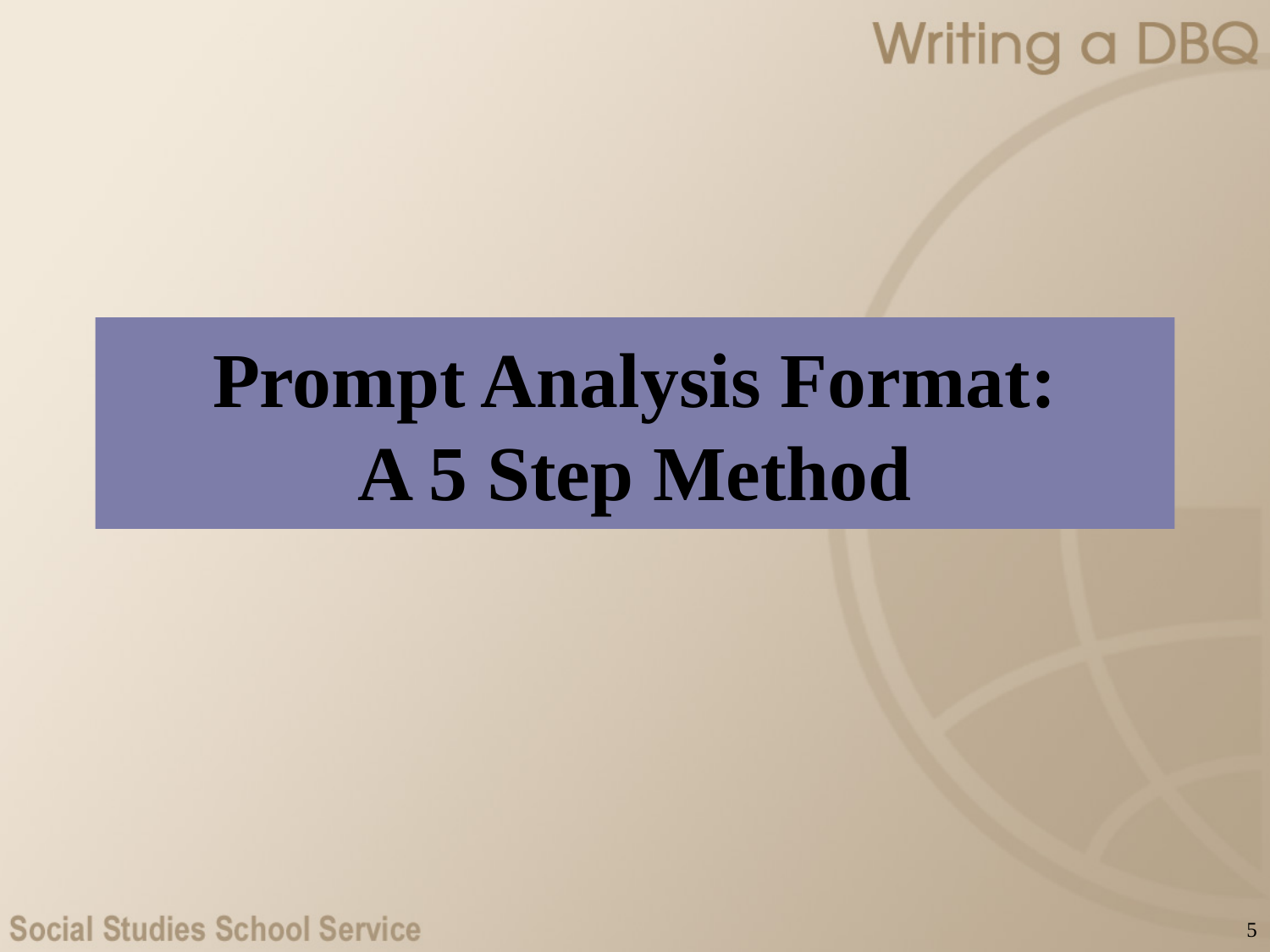

# Prompt Analysis Format: A 5 Step Method
5